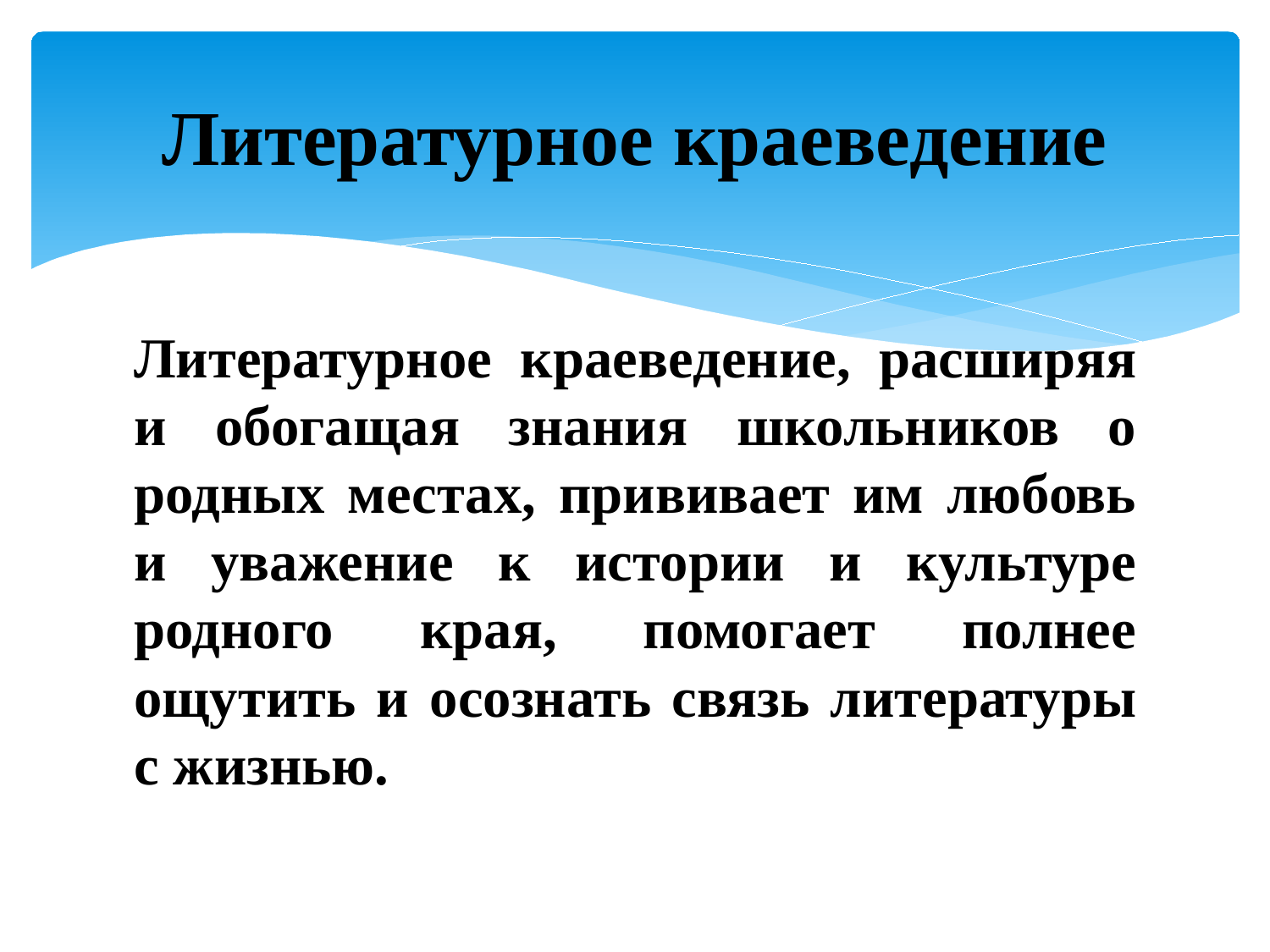

# Литературное краеведение

Литературное краеведение, расширяя и обогащая знания школьников о родных местах, прививает им любовь и уважение к истории и культуре родного края, помогает полнее ощутить и осознать связь литературы с жизнью.